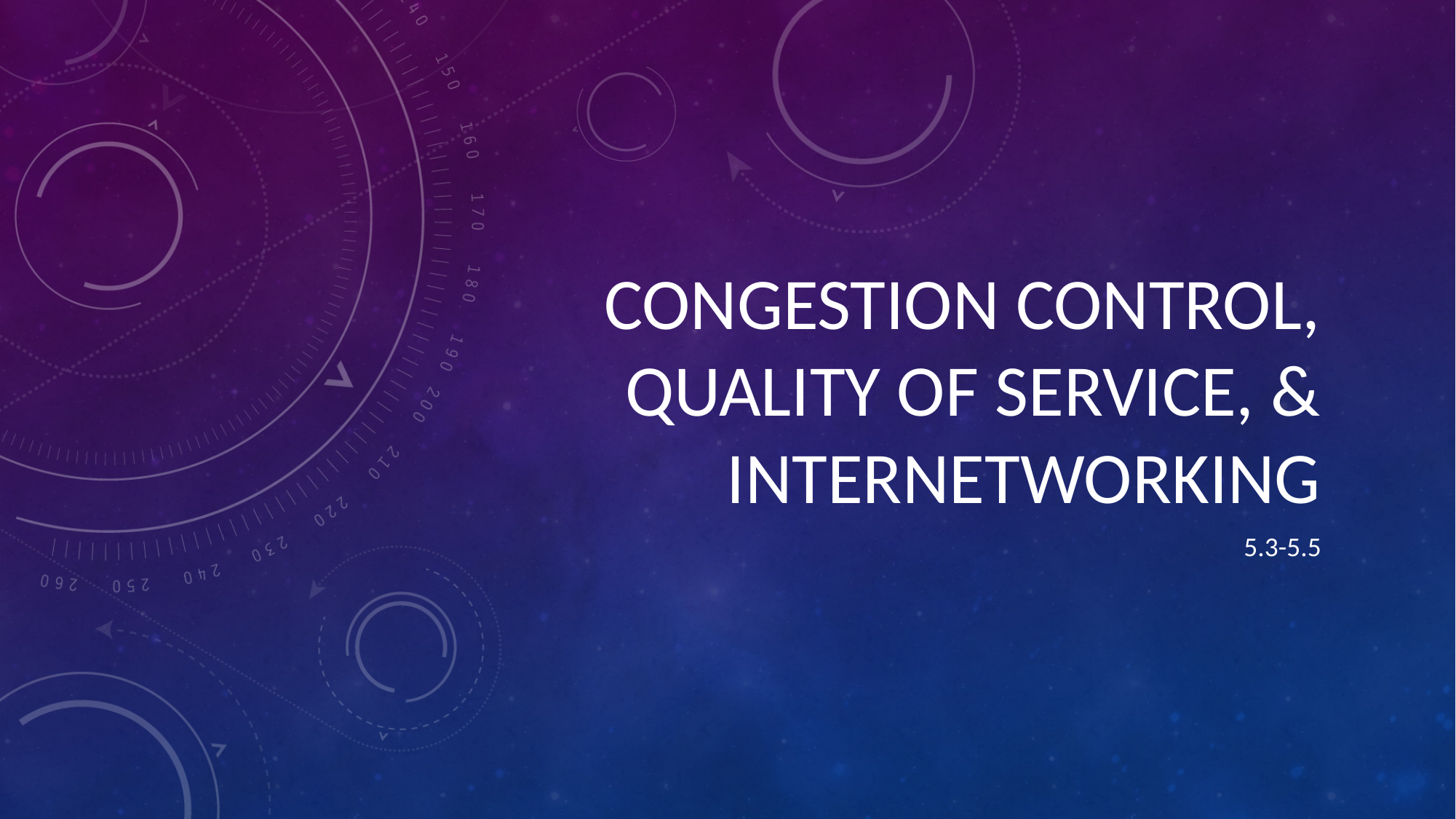

# CONGESTION CONTROL, QUALITY OF SERVICE, & INTERNETWORKING
5.3-5.5